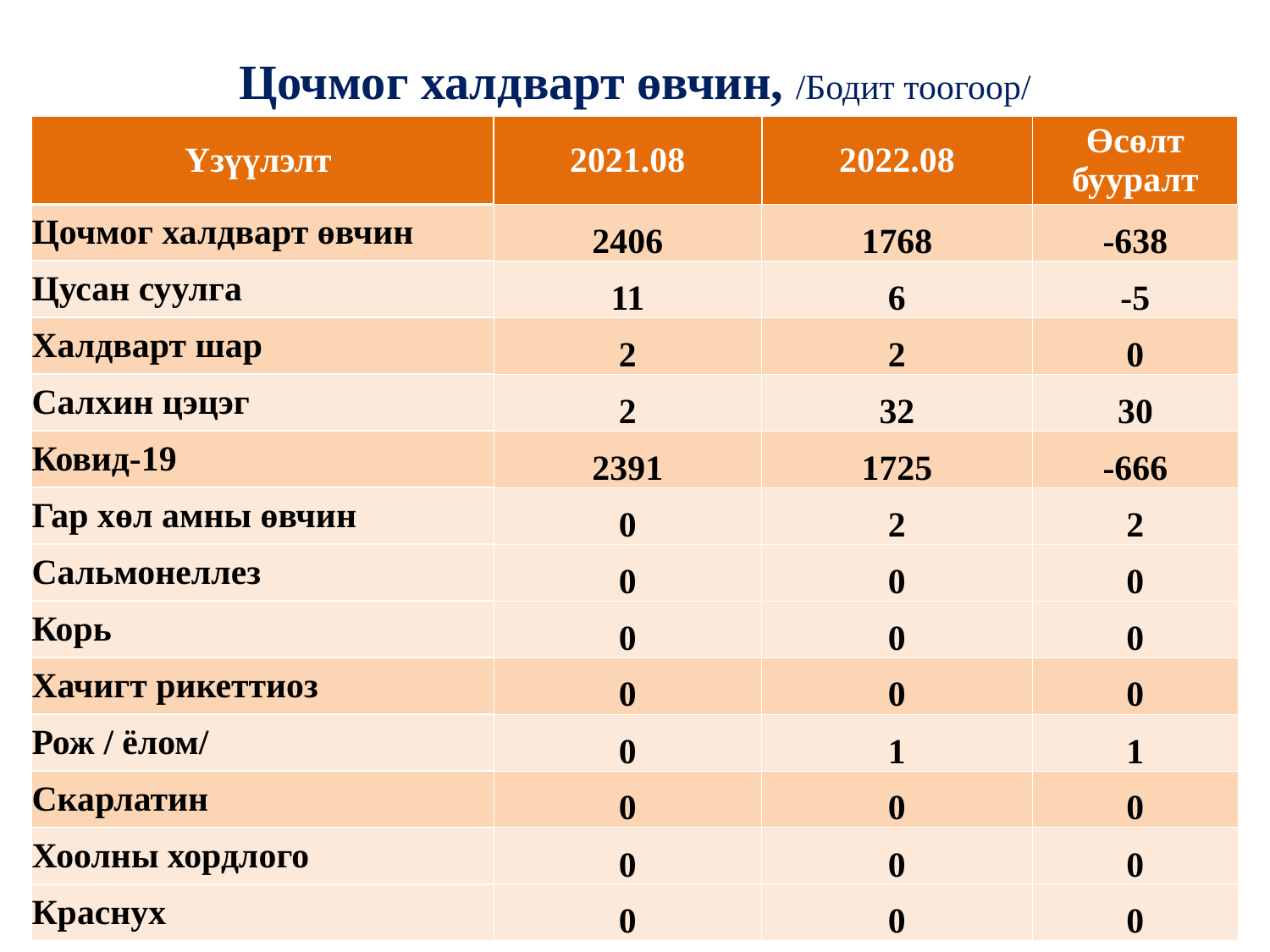

# Цочмог халдварт өвчин, /Бодит тоогоор/
| Үзүүлэлт | 2021.08 | 2022.08 | Өсөлт бууралт |
| --- | --- | --- | --- |
| Цочмог халдварт өвчин | 2406 | 1768 | -638 |
| Цусан суулга | 11 | 6 | -5 |
| Халдварт шар | 2 | 2 | 0 |
| Салхин цэцэг | 2 | 32 | 30 |
| Ковид-19 | 2391 | 1725 | -666 |
| Гар хөл амны өвчин | 0 | 2 | 2 |
| Сальмонеллез | 0 | 0 | 0 |
| Корь | 0 | 0 | 0 |
| Хачигт рикеттиоз | 0 | 0 | 0 |
| Рож / ёлом/ | 0 | 1 | 1 |
| Скарлатин | 0 | 0 | 0 |
| Хоолны хордлого | 0 | 0 | 0 |
| Краснух | 0 | 0 | 0 |